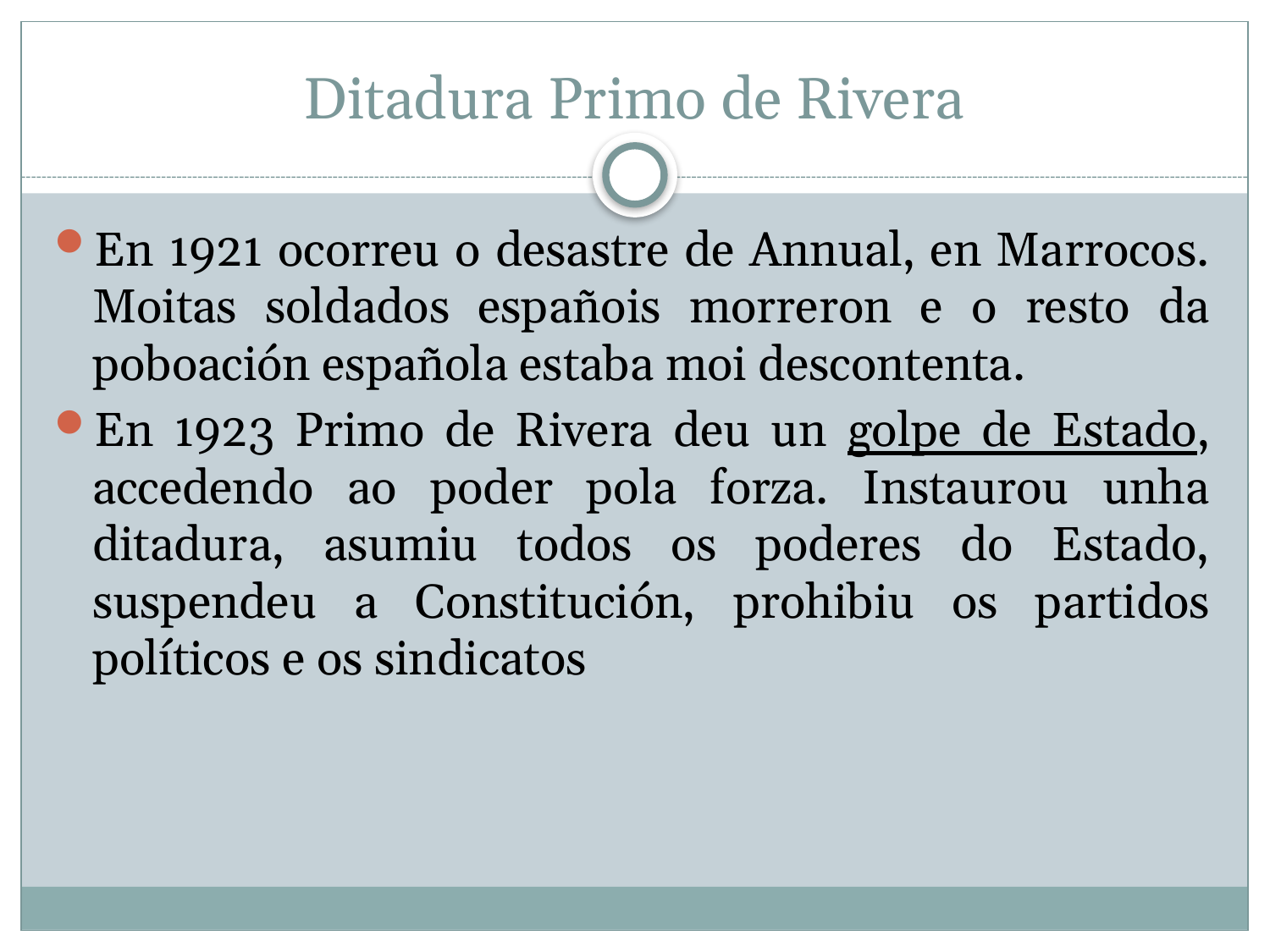

# Ditadura Primo de Rivera
En 1921 ocorreu o desastre de Annual, en Marrocos. Moitas soldados españois morreron e o resto da poboación española estaba moi descontenta.
En 1923 Primo de Rivera deu un golpe de Estado, accedendo ao poder pola forza. Instaurou unha ditadura, asumiu todos os poderes do Estado, suspendeu a Constitución, prohibiu os partidos políticos e os sindicatos